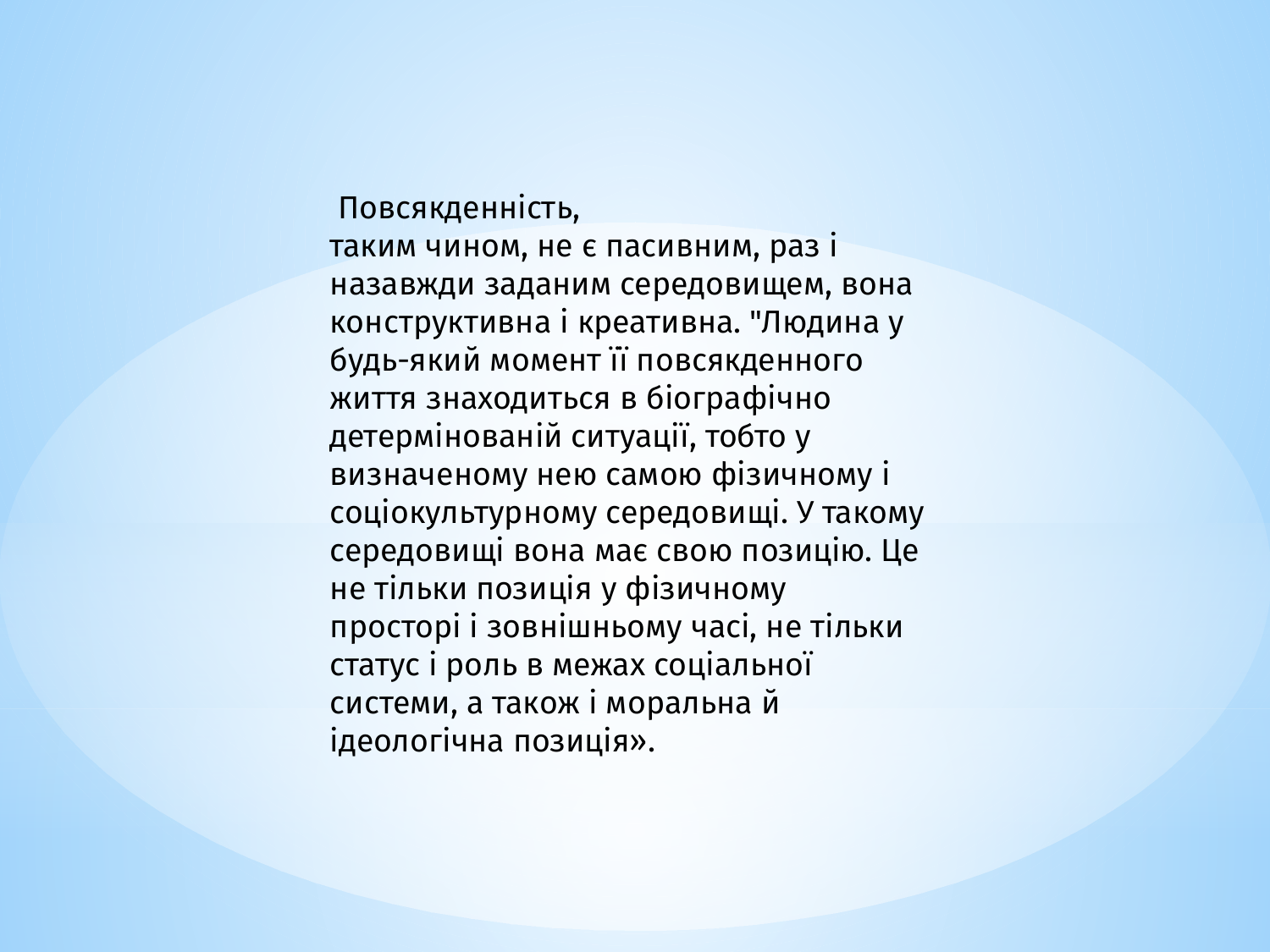

Повсякденність,
таким чином, не є пасивним, раз і назавжди заданим середовищем, вона
конструктивна і креативна. "Людина у будь-який момент її повсякденного
життя знаходиться в біографічно детермінованій ситуації, тобто у визначеному нею самою фізичному і соціокультурному середовищі. У такому
середовищі вона має свою позицію. Це не тільки позиція у фізичному
просторі і зовнішньому часі, не тільки статус і роль в межах соціальної
системи, а також і моральна й ідеологічна позиція».